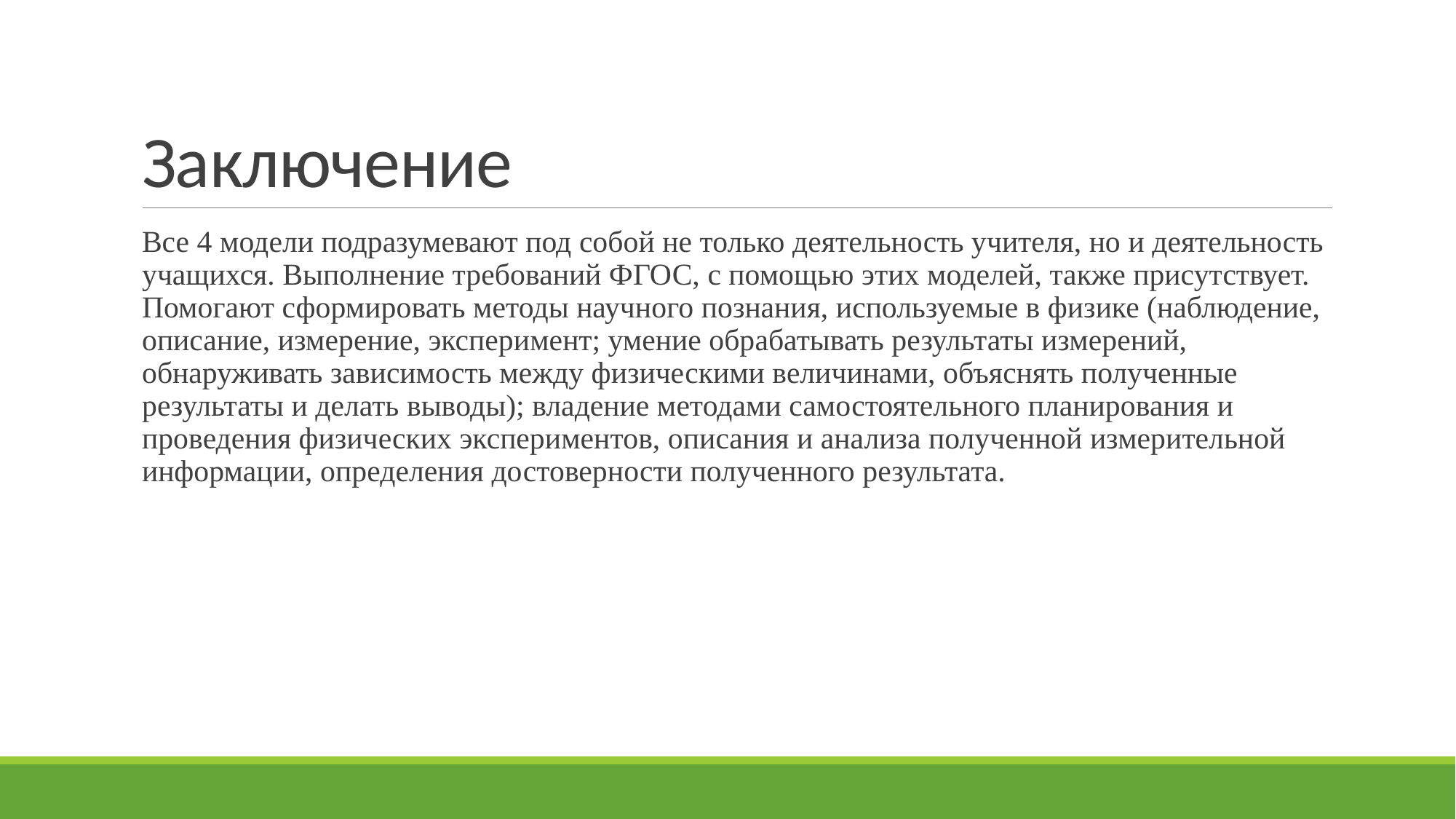

# Заключение
Все 4 модели подразумевают под собой не только деятельность учителя, но и деятельность учащихся. Выполнение требований ФГОС, с помощью этих моделей, также присутствует. Помогают сформировать методы научного познания, используемые в физике (наблюдение, описание, измерение, эксперимент; умение обрабатывать результаты измерений, обнаруживать зависимость между физическими величинами, объяснять полученные результаты и делать выводы); владение методами самостоятельного планирования и проведения физических экспериментов, описания и анализа полученной измерительной информации, определения достоверности полученного результата.